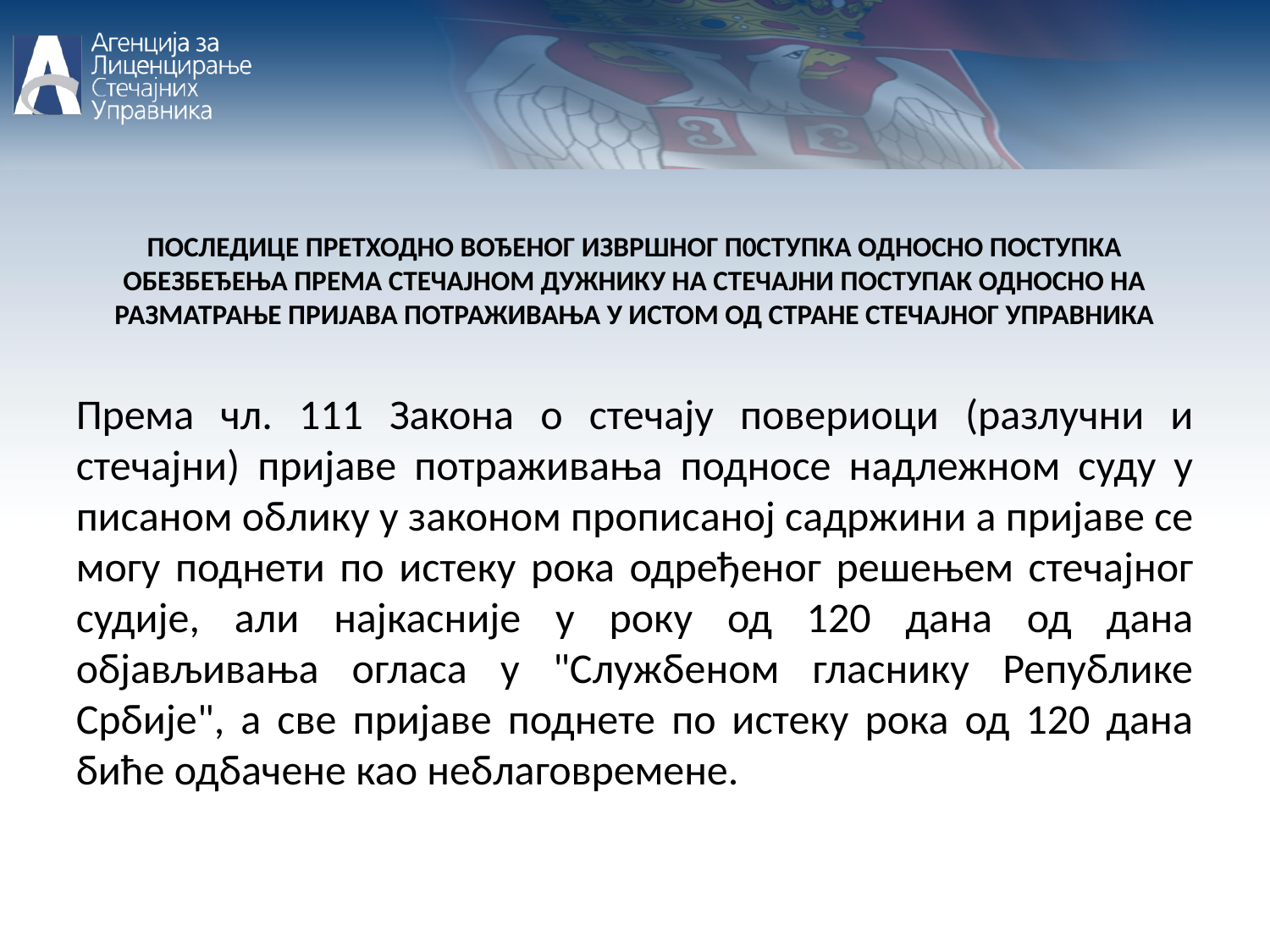

ПОСЛЕДИЦЕ ПРЕТХОДНО ВОЂЕНОГ ИЗВРШНОГ П0СТУПКА ОДНОСНО ПОСТУПКА ОБЕЗБЕЂЕЊА ПРЕМА СТЕЧАЈНОМ ДУЖНИКУ НА СТЕЧАЈНИ ПОСТУПАК ОДНОСНО НА РАЗМАТРАЊЕ ПРИЈАВА ПОТРАЖИВАЊА У ИСТОМ ОД СТРАНЕ СТЕЧАЈНОГ УПРАВНИКА

Према чл. 111 Закона о стечају повериоци (разлучни и стечајни) пријаве потраживања подносе надлежном суду у писаном облику у законом прописаној садржини а пријаве се могу поднети по истеку рока одређеног решењем стечајног судије, али најкасније у року од 120 дана од дана објављивања огласа у "Службеном гласнику Републике Србије", а све пријаве поднете по истеку рока од 120 дана биће одбачене као неблаговремене.